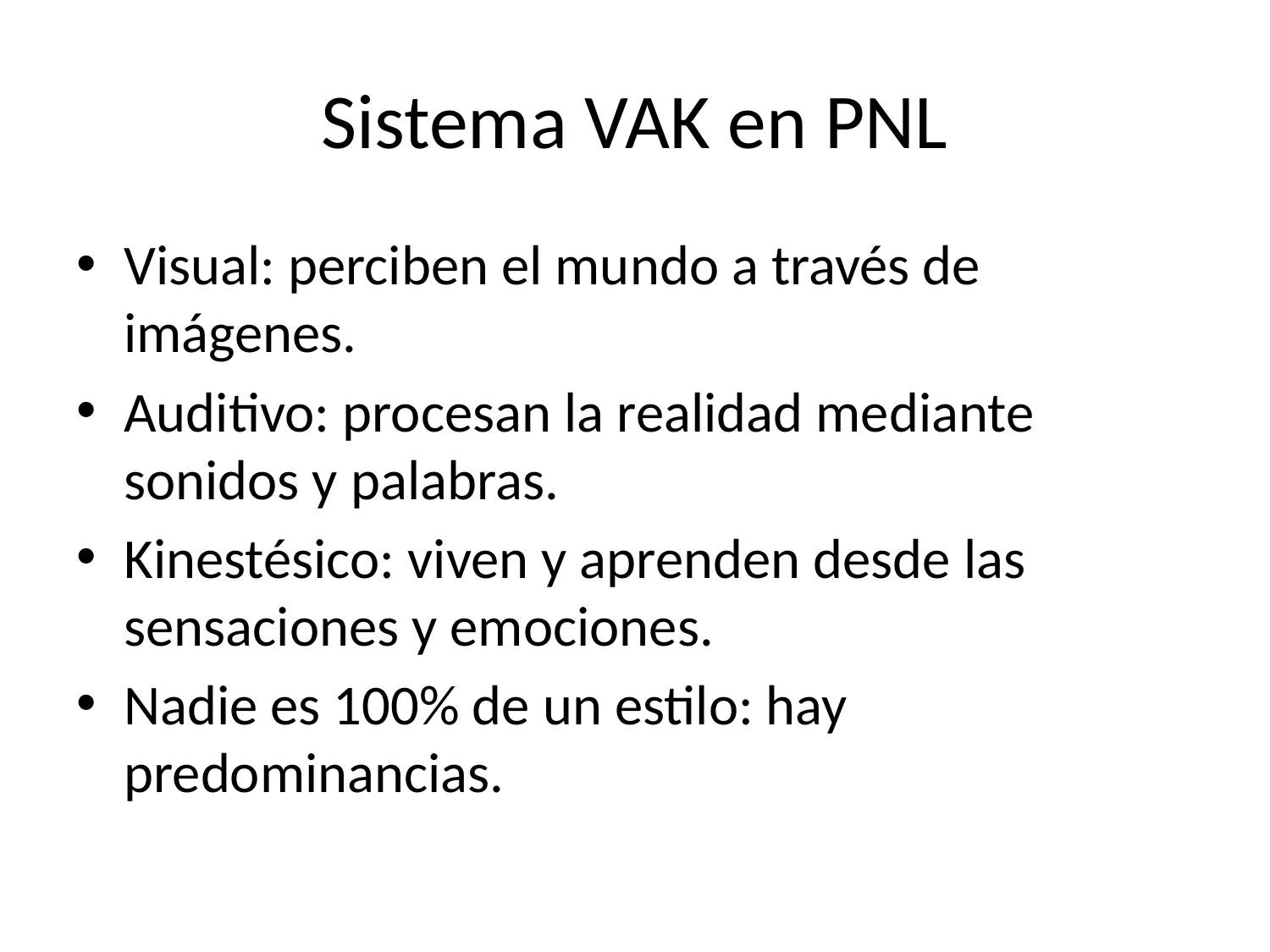

# Sistema VAK en PNL
Visual: perciben el mundo a través de imágenes.
Auditivo: procesan la realidad mediante sonidos y palabras.
Kinestésico: viven y aprenden desde las sensaciones y emociones.
Nadie es 100% de un estilo: hay predominancias.